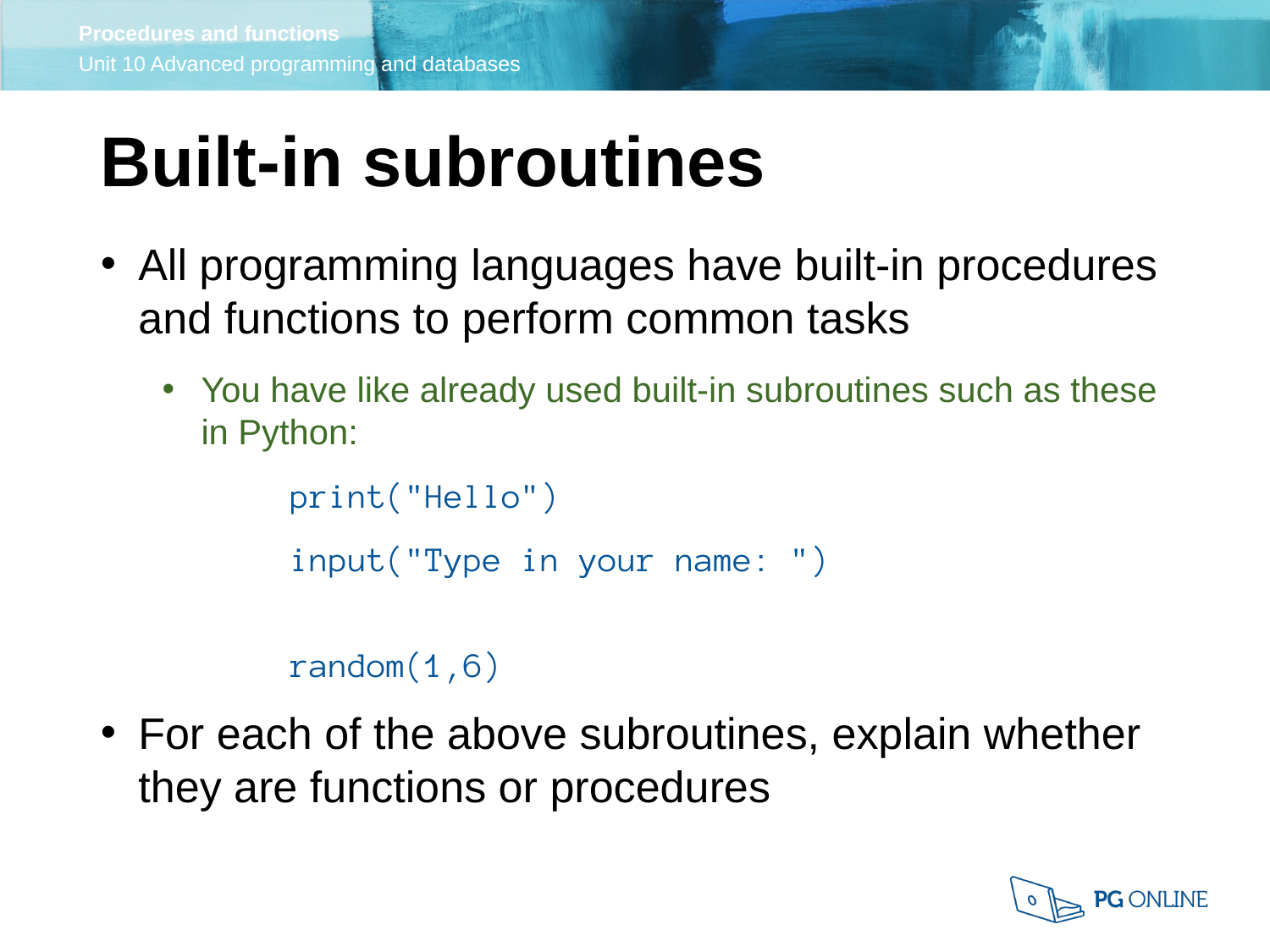

Built-in subroutines
All programming languages have built-in procedures and functions to perform common tasks
You have like already used built-in subroutines such as these in Python:
	print("Hello")
	input("Type in your name: ")
	random(1,6)
For each of the above subroutines, explain whether they are functions or procedures